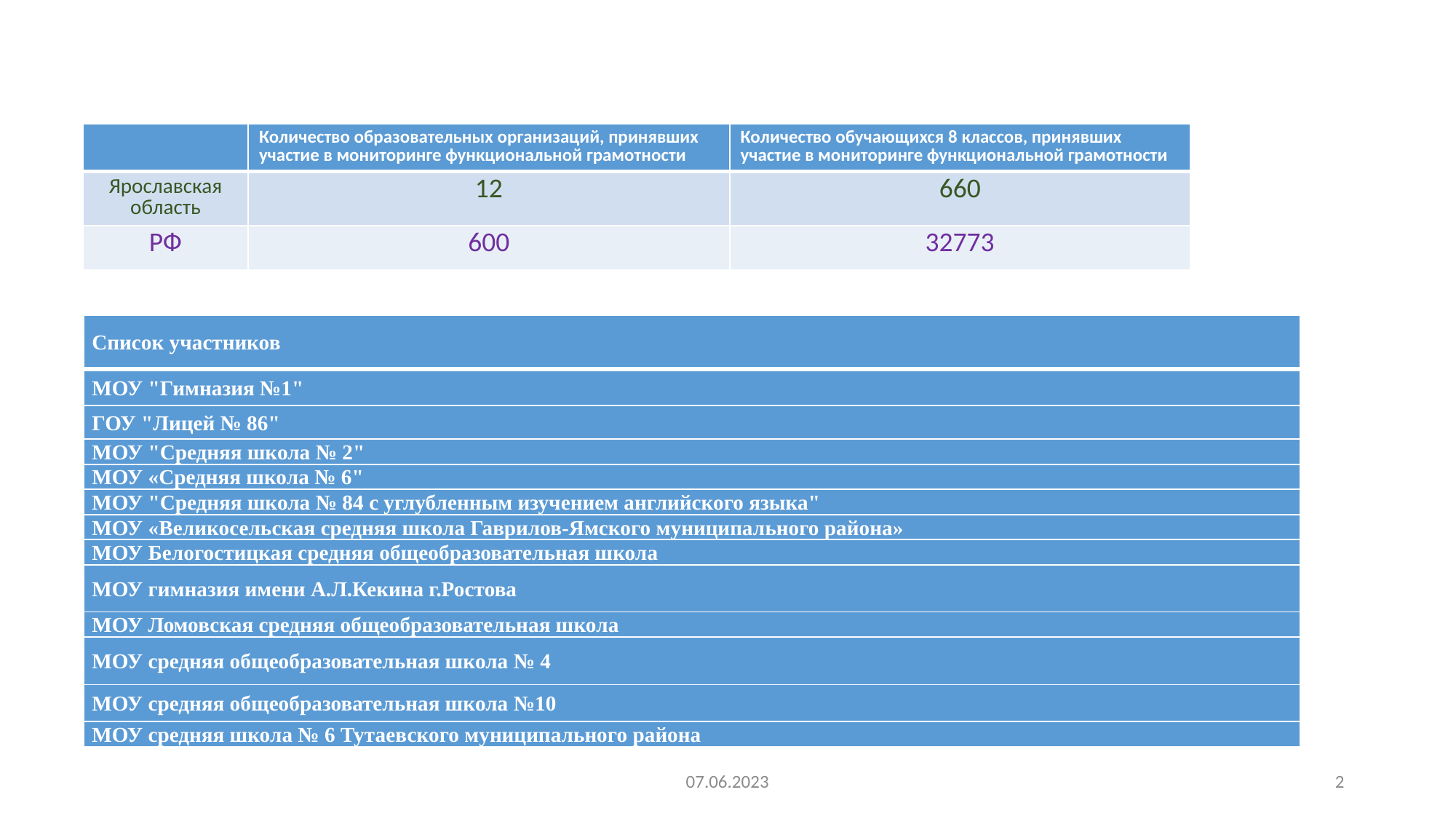

|  | Количество образовательных организаций, принявших участие в мониторинге функциональной грамотности | Количество обучающихся 8 классов, принявших участие в мониторинге функциональной грамотности |
| --- | --- | --- |
| Ярославская область | 12 | 660 |
| РФ | 600 | 32773 |
| Список участников |
| --- |
| МОУ "Гимназия №1" |
| ГОУ "Лицей № 86" |
| МОУ "Средняя школа № 2" |
| МОУ «Средняя школа № 6" |
| МОУ "Средняя школа № 84 с углубленным изучением английского языка" |
| МОУ «Великосельская средняя школа Гаврилов-Ямского муниципального района» |
| МОУ Белогостицкая средняя общеобразовательная школа |
| МОУ гимназия имени А.Л.Кекина г.Ростова |
| МОУ Ломовская средняя общеобразовательная школа |
| МОУ средняя общеобразовательная школа № 4 |
| МОУ средняя общеобразовательная школа №10 |
| МОУ средняя школа № 6 Тутаевского муниципального района |
07.06.2023
2